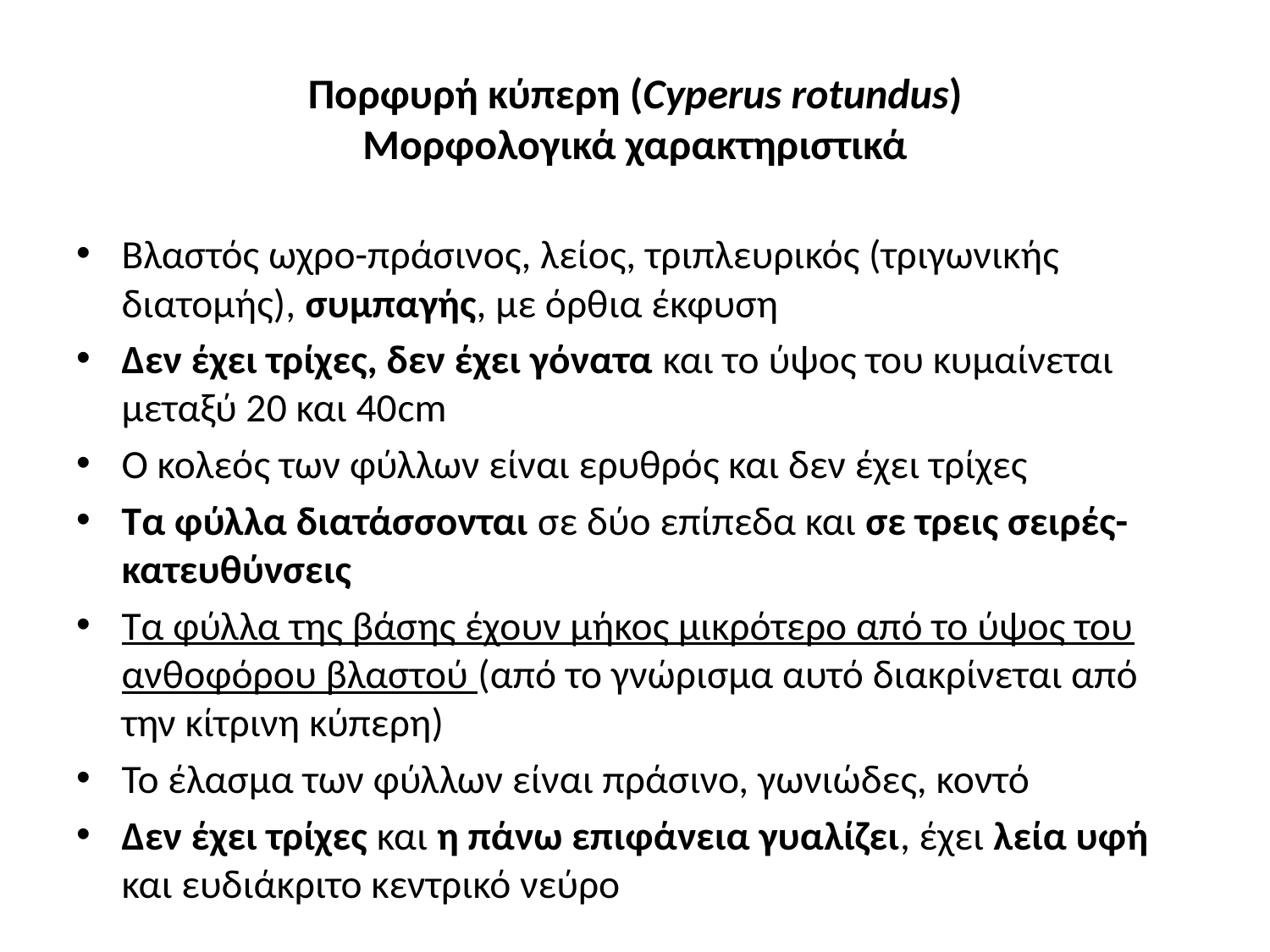

# Πορφυρή κύπερη (Cyperus rotundus) Μορφολογικά χαρακτηριστικά
Βλαστός ωχρο-πράσινος, λείος, τριπλευρικός (τριγωνικής διατομής), συμπαγής, με όρθια έκφυση
Δεν έχει τρίχες, δεν έχει γόνατα και το ύψος του κυμαίνεται μεταξύ 20 και 40cm
Ο κολεός των φύλλων είναι ερυθρός και δεν έχει τρίχες
Τα φύλλα διατάσσονται σε δύο επίπεδα και σε τρεις σειρές-κατευθύνσεις
Τα φύλλα της βάσης έχουν μήκος μικρότερο από το ύψος του ανθοφόρου βλαστού (από το γνώρισμα αυτό διακρίνεται από την κίτρινη κύπερη)
Το έλασμα των φύλλων είναι πράσινο, γωνιώδες, κοντό
Δεν έχει τρίχες και η πάνω επιφάνεια γυαλίζει, έχει λεία υφή και ευδιάκριτο κεντρικό νεύρο